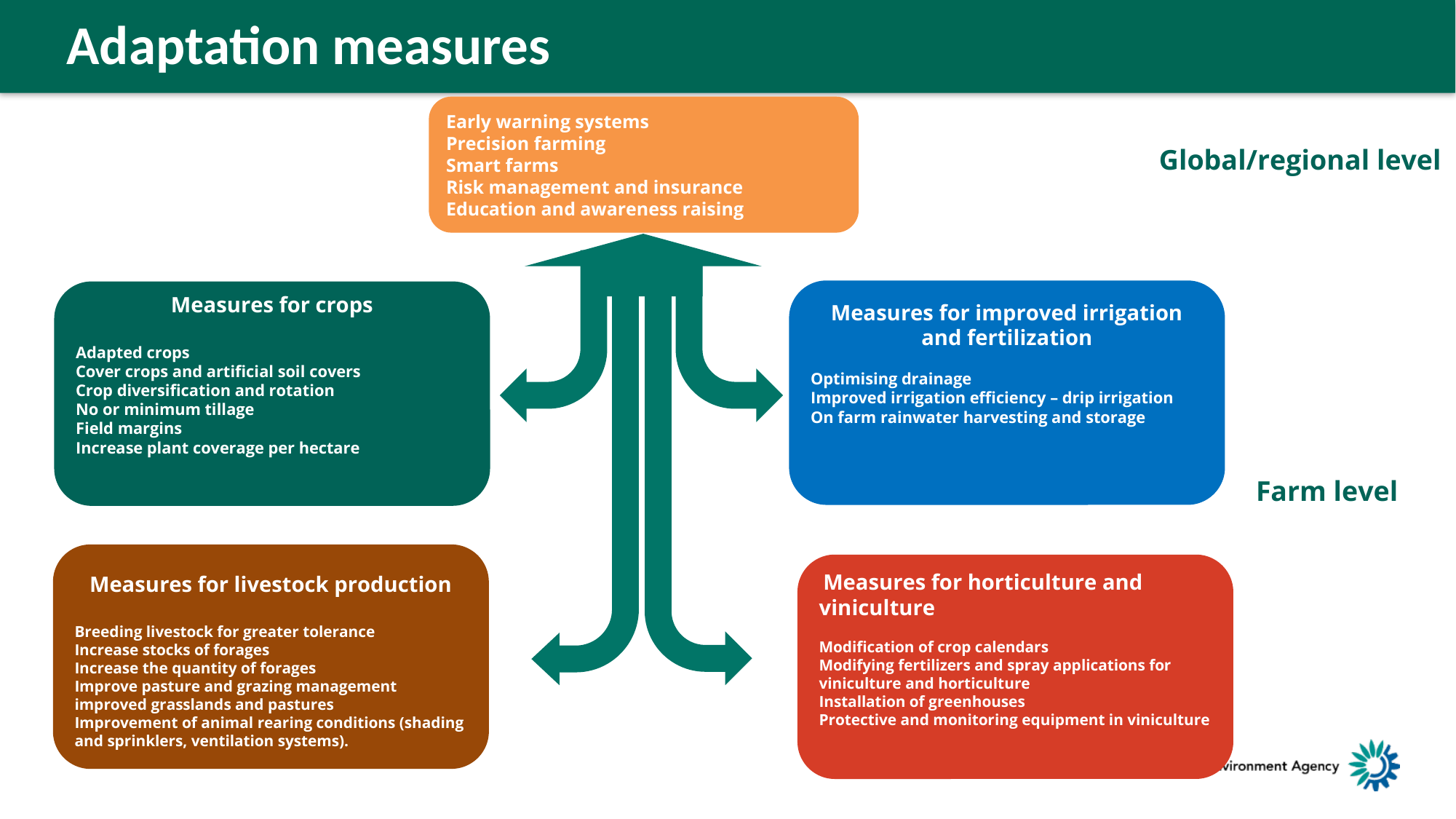

Adaptation measures

Early warning systems
Precision farming
Smart farms
Risk management and insurance
Education and awareness raising

Global/regional level

Measures for improved irrigation and fertilization

Optimising drainage
Improved irrigation efficiency – drip irrigation
On farm rainwater harvesting and storage

Measures for crops

Adapted crops
Cover crops and artificial soil covers
Crop diversification and rotation
No or minimum tillage
Field margins
Increase plant coverage per hectare

Farm level

Measures for livestock production

Breeding livestock for greater tolerance
Increase stocks of forages
Increase the quantity of forages
Improve pasture and grazing management
improved grasslands and pastures
Improvement of animal rearing conditions (shading and sprinklers, ventilation systems).

 Measures for horticulture and viniculture

Modification of crop calendars
Modifying fertilizers and spray applications for viniculture and horticulture
Installation of greenhouses
Protective and monitoring equipment in viniculture